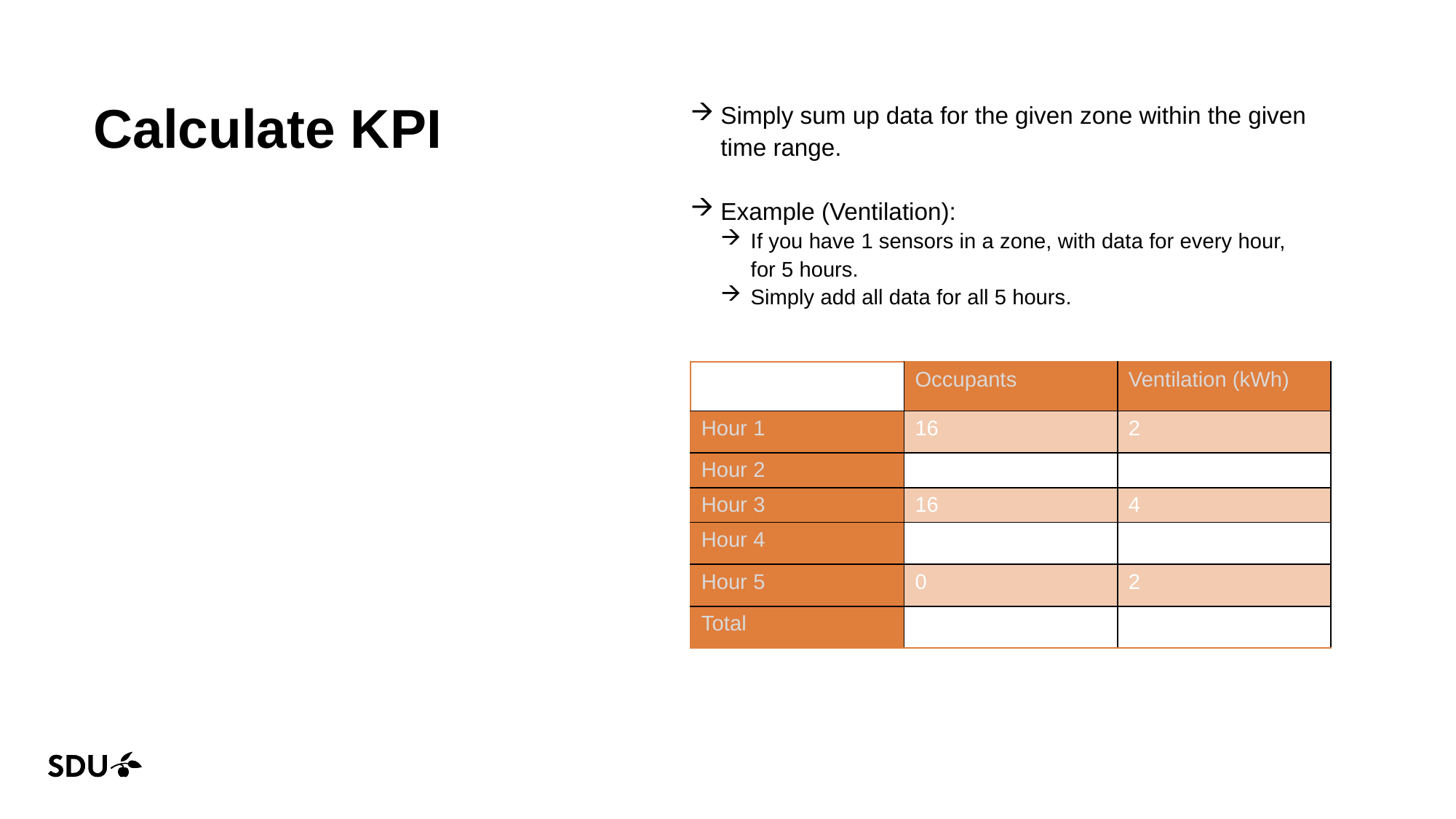

# Calculate KPI
Simply sum up data for the given zone within the given time range.

Example (Ventilation):
If you have 1 sensors in a zone, with data for every hour, for 5 hours.
Simply add all data for all 5 hours.

Occupancy normalized consumption is
13/68 = 0,19 kW per occupant

|  | Occupants | Ventilation (kWh) |
| --- | --- | --- |
| Hour 1 | 16 | 2 |
| Hour 2 | 28 | 3 |
| Hour 3 | 16 | 4 |
| Hour 4 | 8 | 2 |
| Hour 5 | 0 | 2 |
| Total | 68 | 13 |
24/02/2021
11